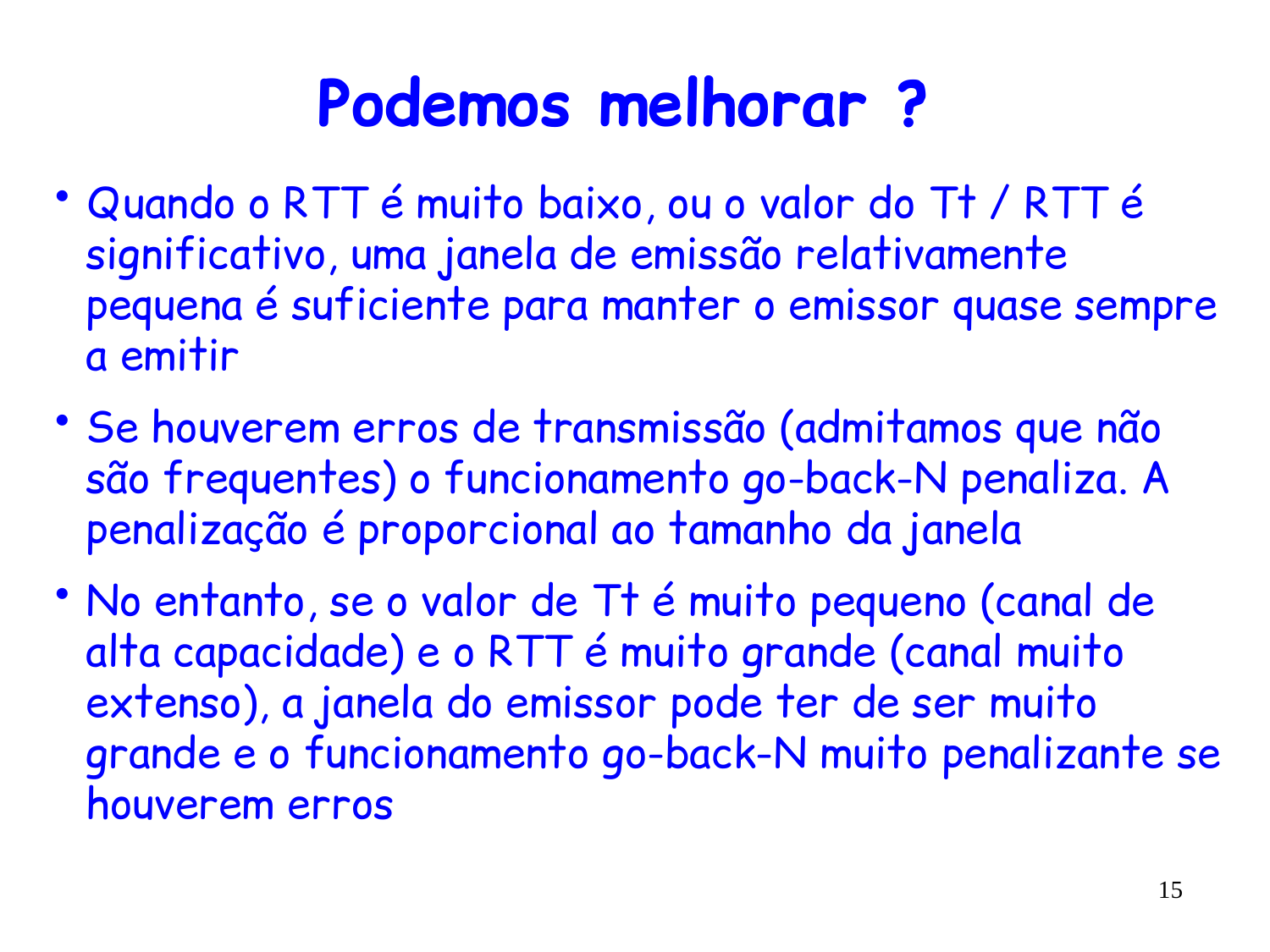

# Podemos melhorar ?
Quando o RTT é muito baixo, ou o valor do Tt / RTT é significativo, uma janela de emissão relativamente pequena é suficiente para manter o emissor quase sempre a emitir
Se houverem erros de transmissão (admitamos que não são frequentes) o funcionamento go-back-N penaliza. A penalização é proporcional ao tamanho da janela
No entanto, se o valor de Tt é muito pequeno (canal de alta capacidade) e o RTT é muito grande (canal muito extenso), a janela do emissor pode ter de ser muito grande e o funcionamento go-back-N muito penalizante se houverem erros
15